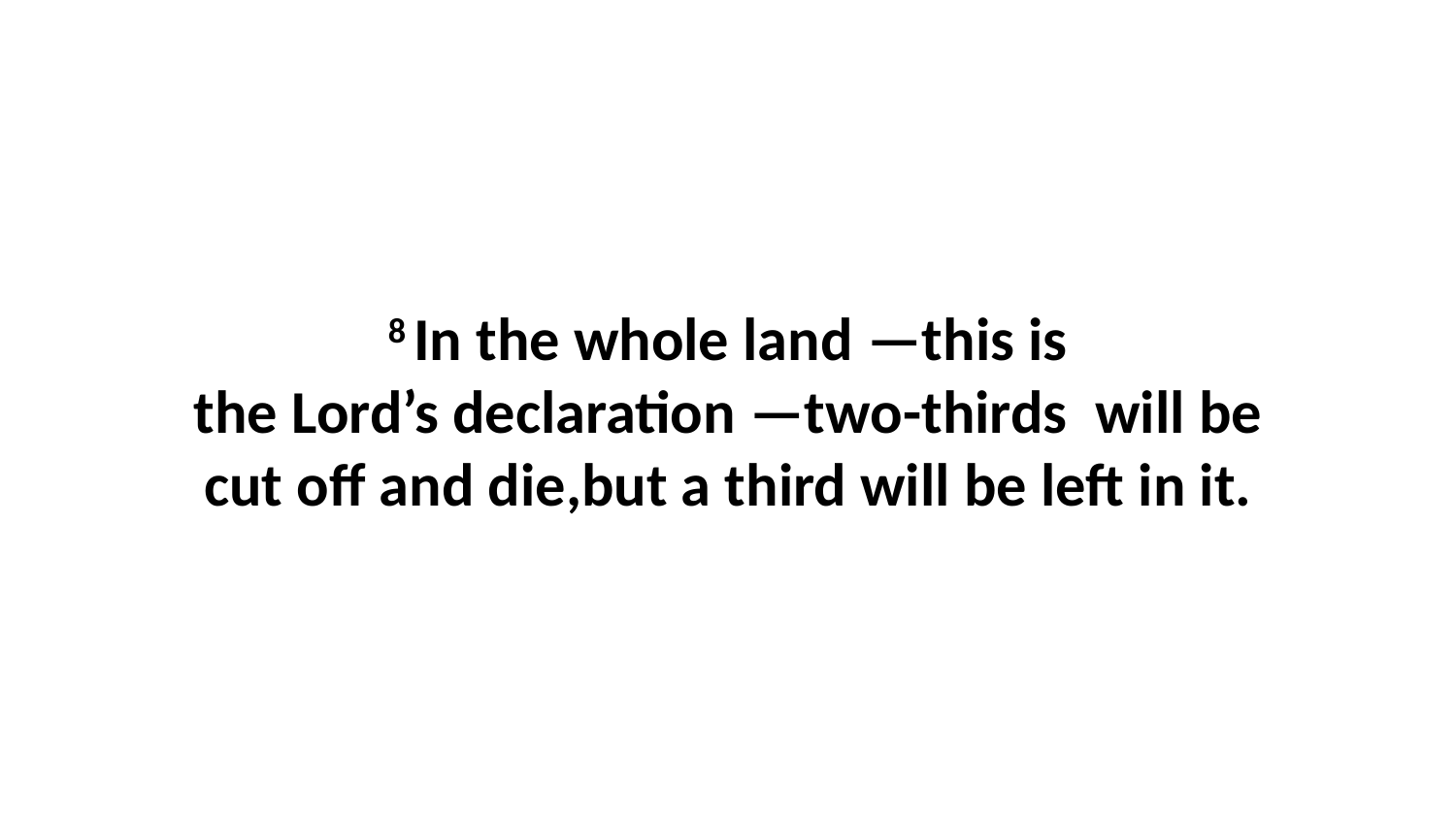

8 In the whole land —this is the Lord’s declaration —two-thirds  will be cut off and die,but a third will be left in it.